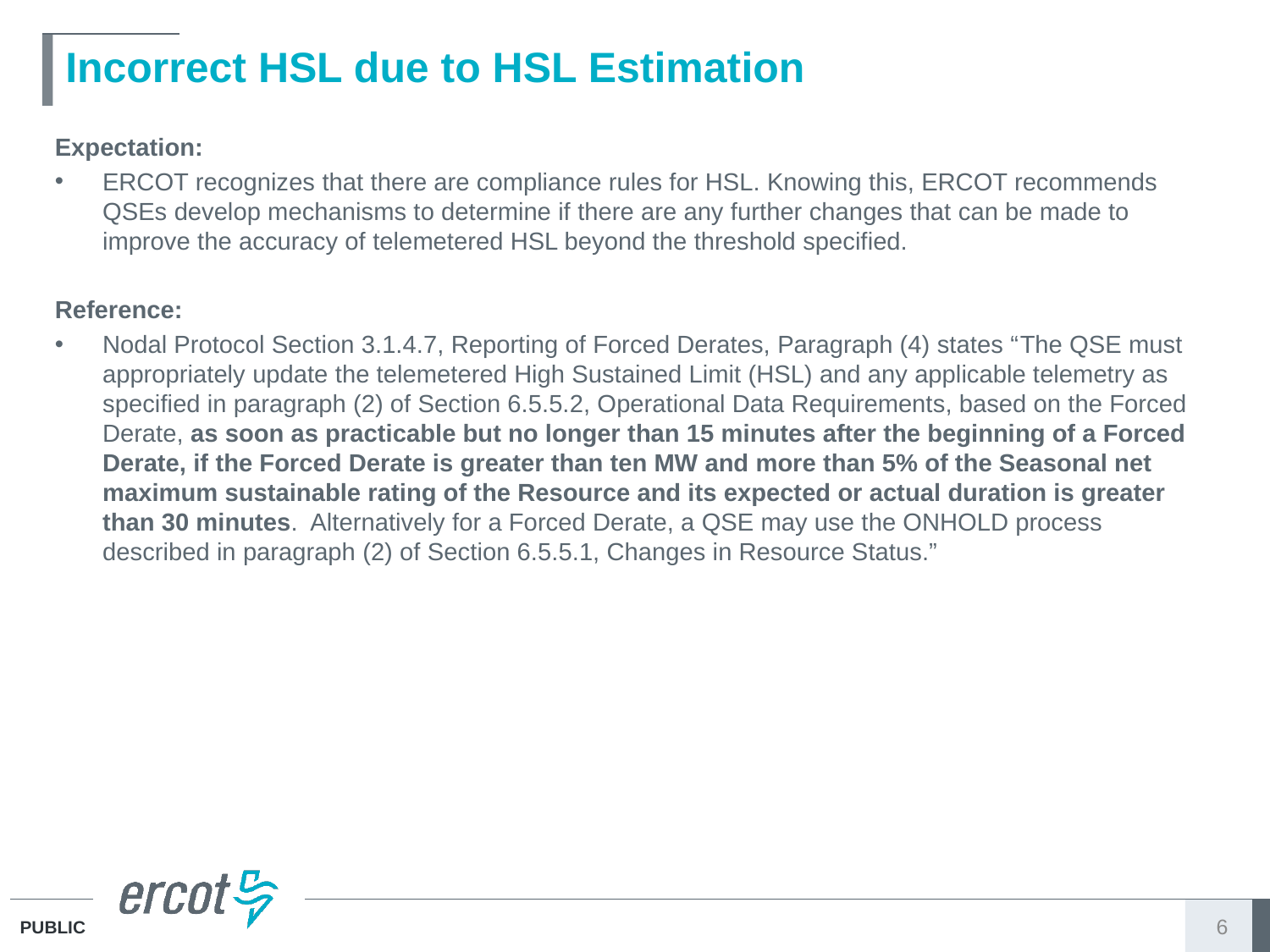

Incorrect HSL due to HSL Estimation
Expectation:
ERCOT recognizes that there are compliance rules for HSL. Knowing this, ERCOT recommends QSEs develop mechanisms to determine if there are any further changes that can be made to improve the accuracy of telemetered HSL beyond the threshold specified.

Reference:
Nodal Protocol Section 3.1.4.7, Reporting of Forced Derates, Paragraph (4) states “The QSE must appropriately update the telemetered High Sustained Limit (HSL) and any applicable telemetry as specified in paragraph (2) of Section 6.5.5.2, Operational Data Requirements, based on the Forced Derate, as soon as practicable but no longer than 15 minutes after the beginning of a Forced Derate, if the Forced Derate is greater than ten MW and more than 5% of the Seasonal net maximum sustainable rating of the Resource and its expected or actual duration is greater than 30 minutes.  Alternatively for a Forced Derate, a QSE may use the ONHOLD process described in paragraph (2) of Section 6.5.5.1, Changes in Resource Status.”

6